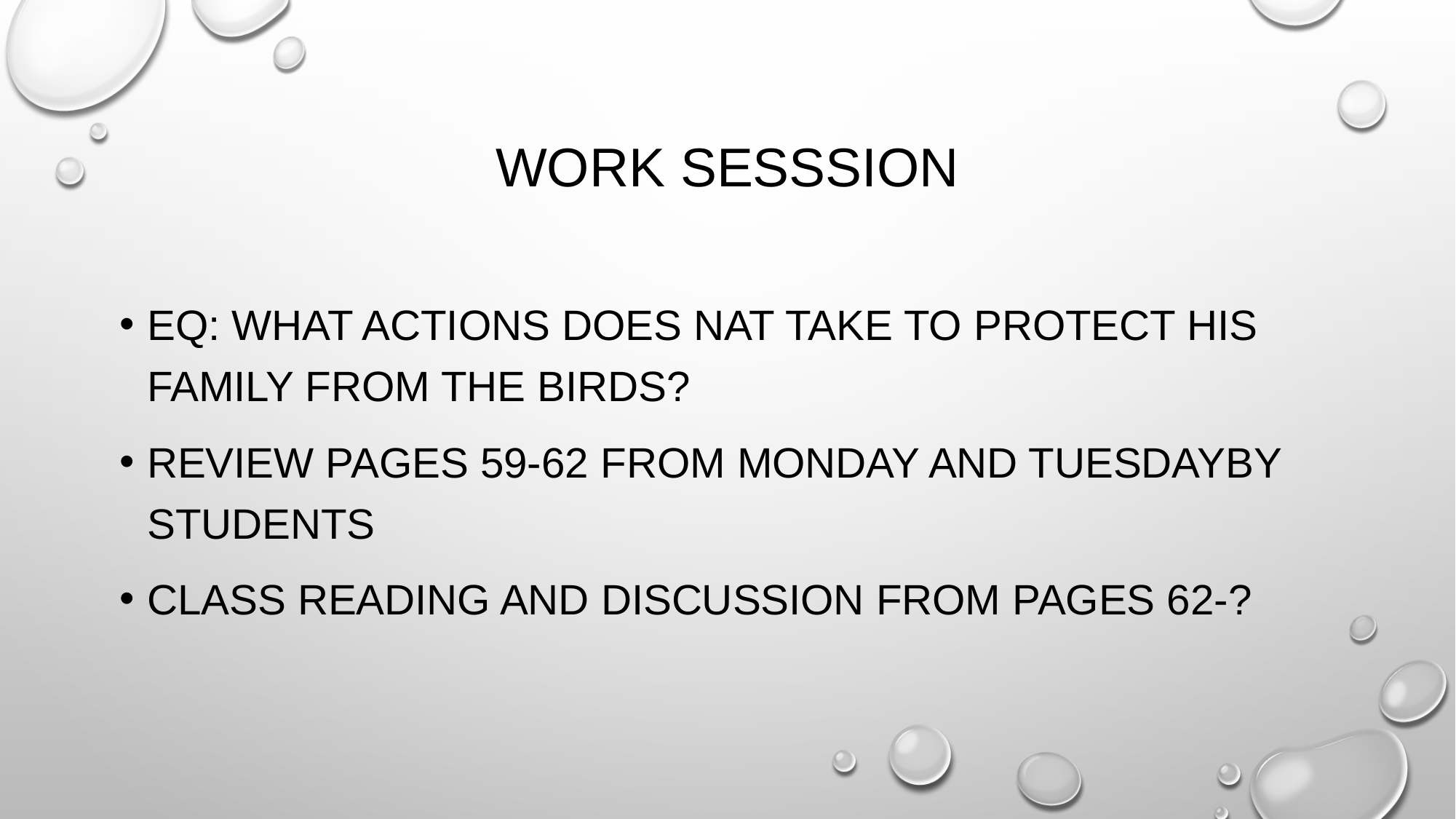

# WORK SESSSION
Eq: what actions does nat take to protect his family from the birds?
Review pages 59-62 from MONDAY AND TUESDAYby students
Class reading and discussion from pages 62-?